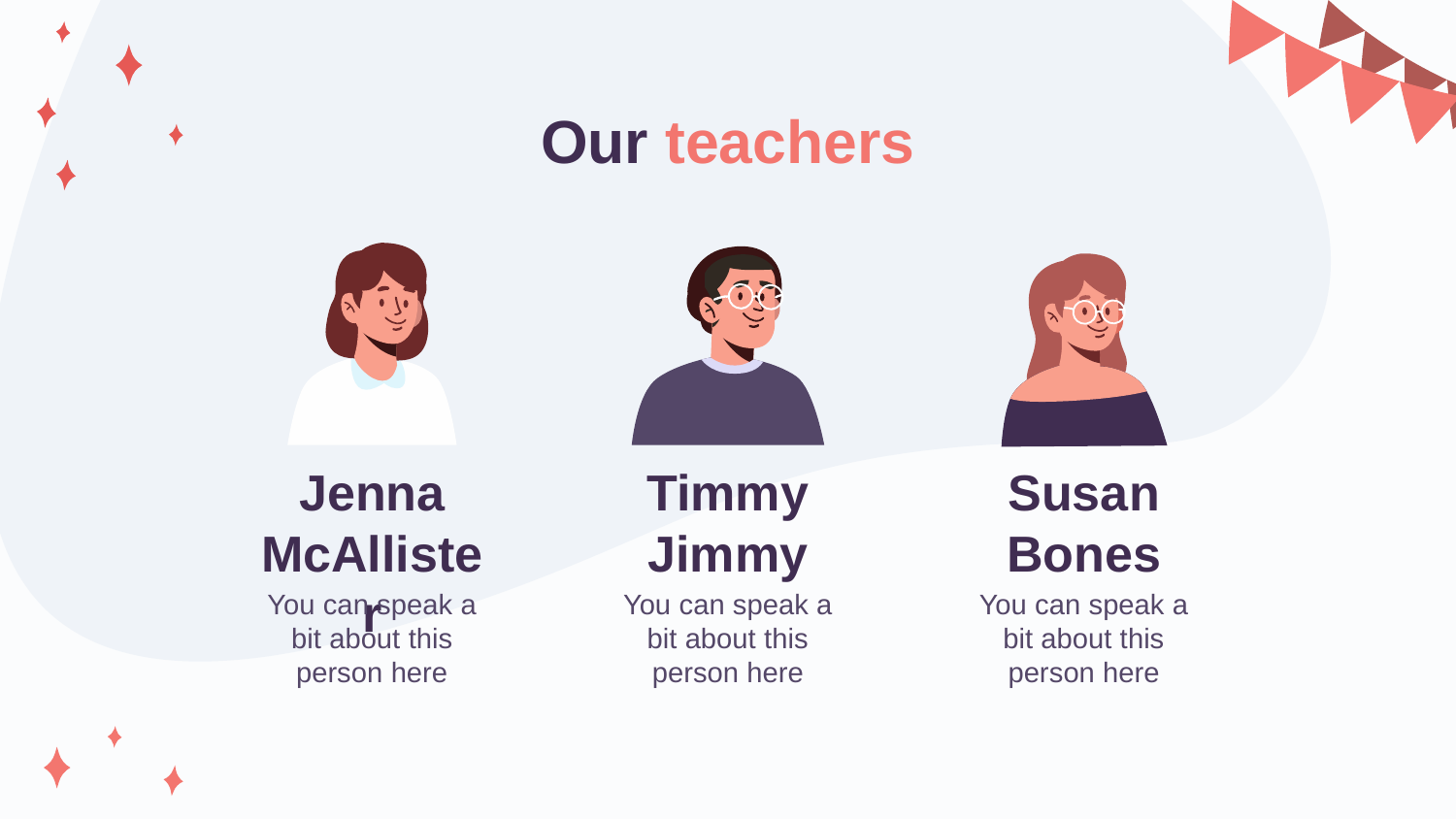

# Our teachers

Jenna McAllister
Susan Bones
Timmy Jimmy
You can speak a bit about this person here
You can speak a bit about this person here
You can speak a bit about this person here